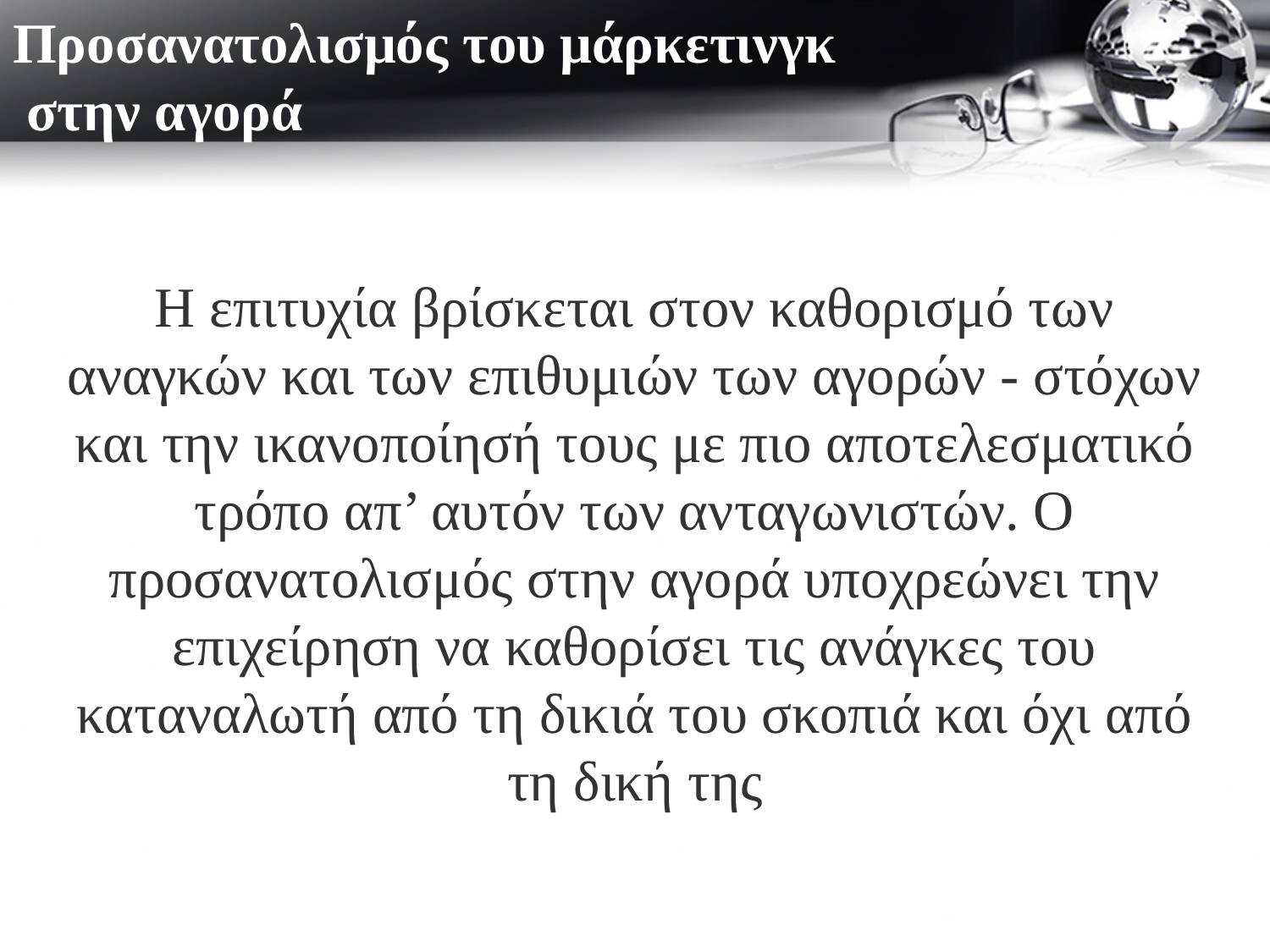

# Προσανατολισμός του μάρκετινγκ στην αγορά
Η επιτυχία βρίσκεται στον καθορισμό των αναγκών και των επιθυμιών των αγορών - στόχων και την ικανοποίησή τους με πιο αποτελεσματικό τρόπο απ’ αυτόν των ανταγωνιστών. Ο προσανατολισμός στην αγορά υποχρεώνει την επιχείρηση να καθορίσει τις ανάγκες του καταναλωτή από τη δικιά του σκοπιά και όχι από τη δική της